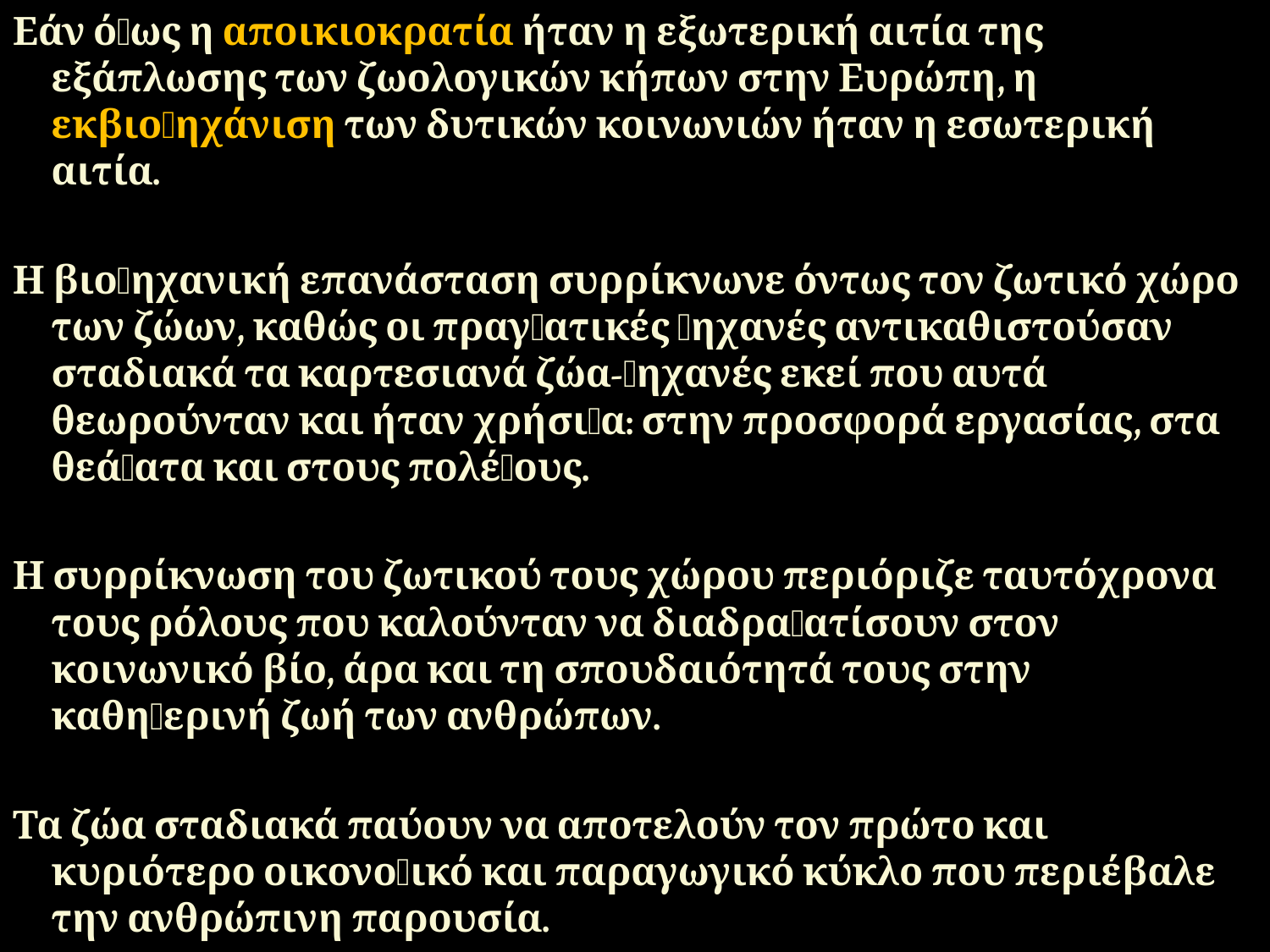

Εάν όμως η αποικιοκρατία ήταν η εξωτερική αιτία της εξάπλωσης των ζωολογικών κήπων στην Ευρώπη, η εκβιομηχάνιση των δυτικών κοινωνιών ήταν η εσωτερική αιτία.

Η βιομηχανική επανάσταση συρρίκνωνε όντως τον ζωτικό χώρο των ζώων, καθώς οι πραγματικές μηχανές αντικαθιστούσαν σταδιακά τα καρτεσιανά ζώα-μηχανές εκεί που αυτά θεωρούνταν και ήταν χρήσιμα: στην προσφορά εργασίας, στα θεάματα και στους πολέμους.

Η συρρίκνωση του ζωτικού τους χώρου περιόριζε ταυτόχρονα τους ρόλους που καλούνταν να διαδραματίσουν στον κοινωνικό βίο, άρα και τη σπουδαιότητά τους στην καθημερινή ζωή των ανθρώπων.

Τα ζώα σταδιακά παύουν να αποτελούν τον πρώτο και κυριότερο οικονομικό και παραγωγικό κύκλο που περιέβαλε την ανθρώπινη παρουσία.